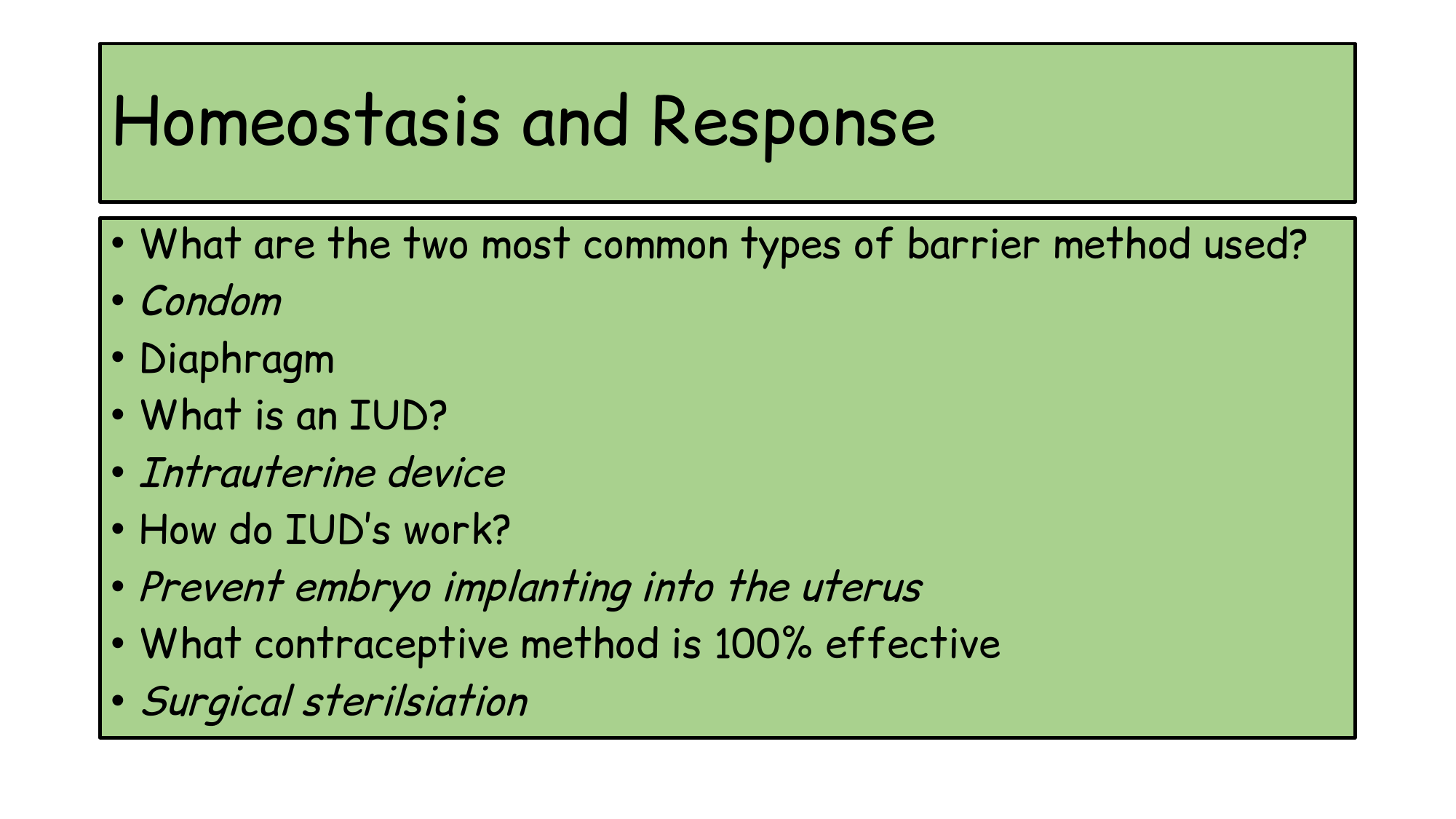

# Homeostasis and Response
What are the two most common types of barrier method used?
Condom
Diaphragm
What is an IUD?
Intrauterine device
How do IUD’s work?
Prevent embryo implanting into the uterus
What contraceptive method is 100% effective
Surgical sterilsiation